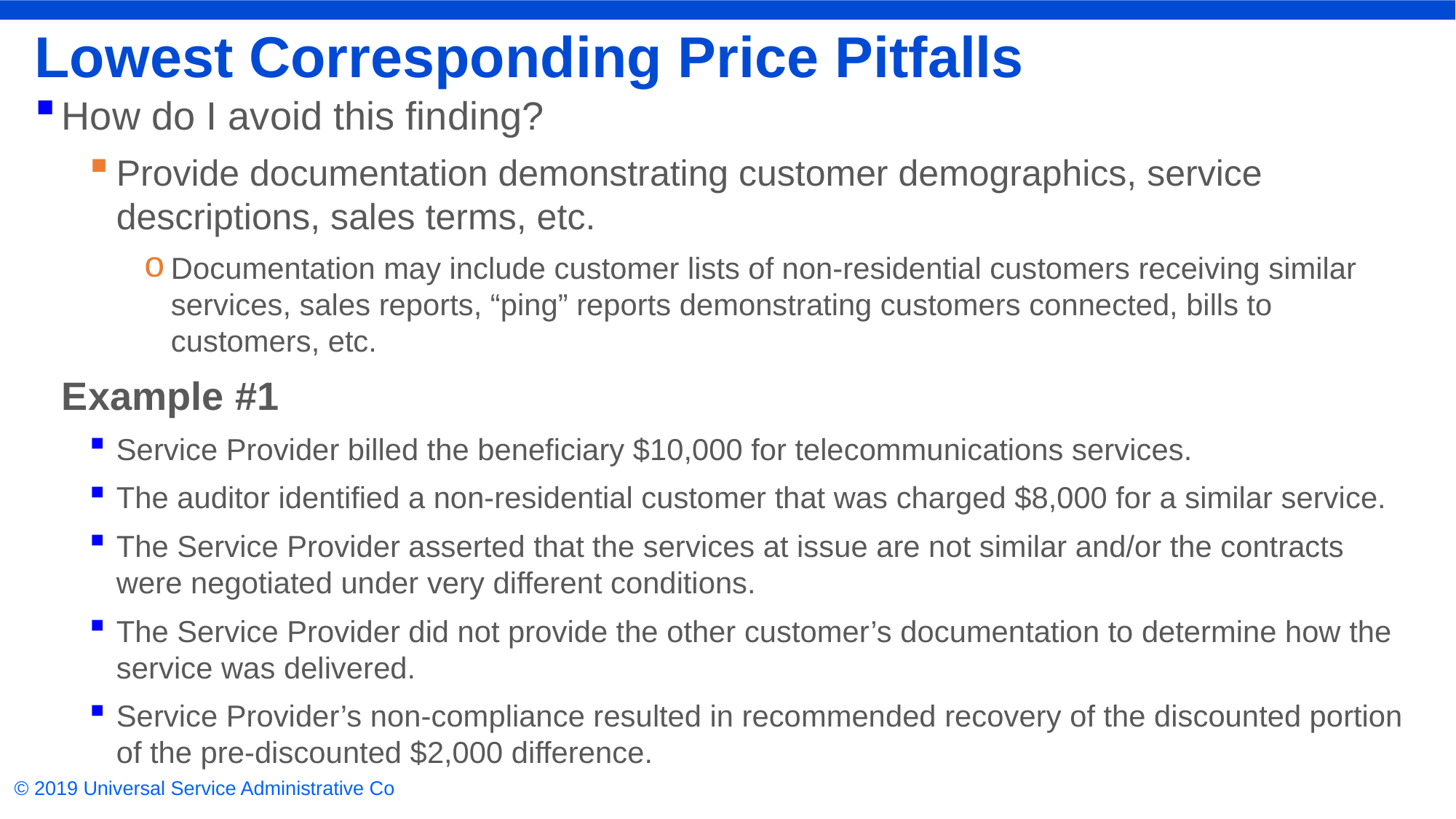

# Lowest Corresponding Price Pitfalls
How do I avoid this finding?
Provide documentation demonstrating customer demographics, service descriptions, sales terms, etc.
Documentation may include customer lists of non-residential customers receiving similar services, sales reports, “ping” reports demonstrating customers connected, bills to customers, etc.
Example #1
Service Provider billed the beneficiary $10,000 for telecommunications services.
The auditor identified a non-residential customer that was charged $8,000 for a similar service.
The Service Provider asserted that the services at issue are not similar and/or the contracts were negotiated under very different conditions.
The Service Provider did not provide the other customer’s documentation to determine how the service was delivered.
Service Provider’s non-compliance resulted in recommended recovery of the discounted portion of the pre-discounted $2,000 difference.

© 2019 Universal Service Administrative Co